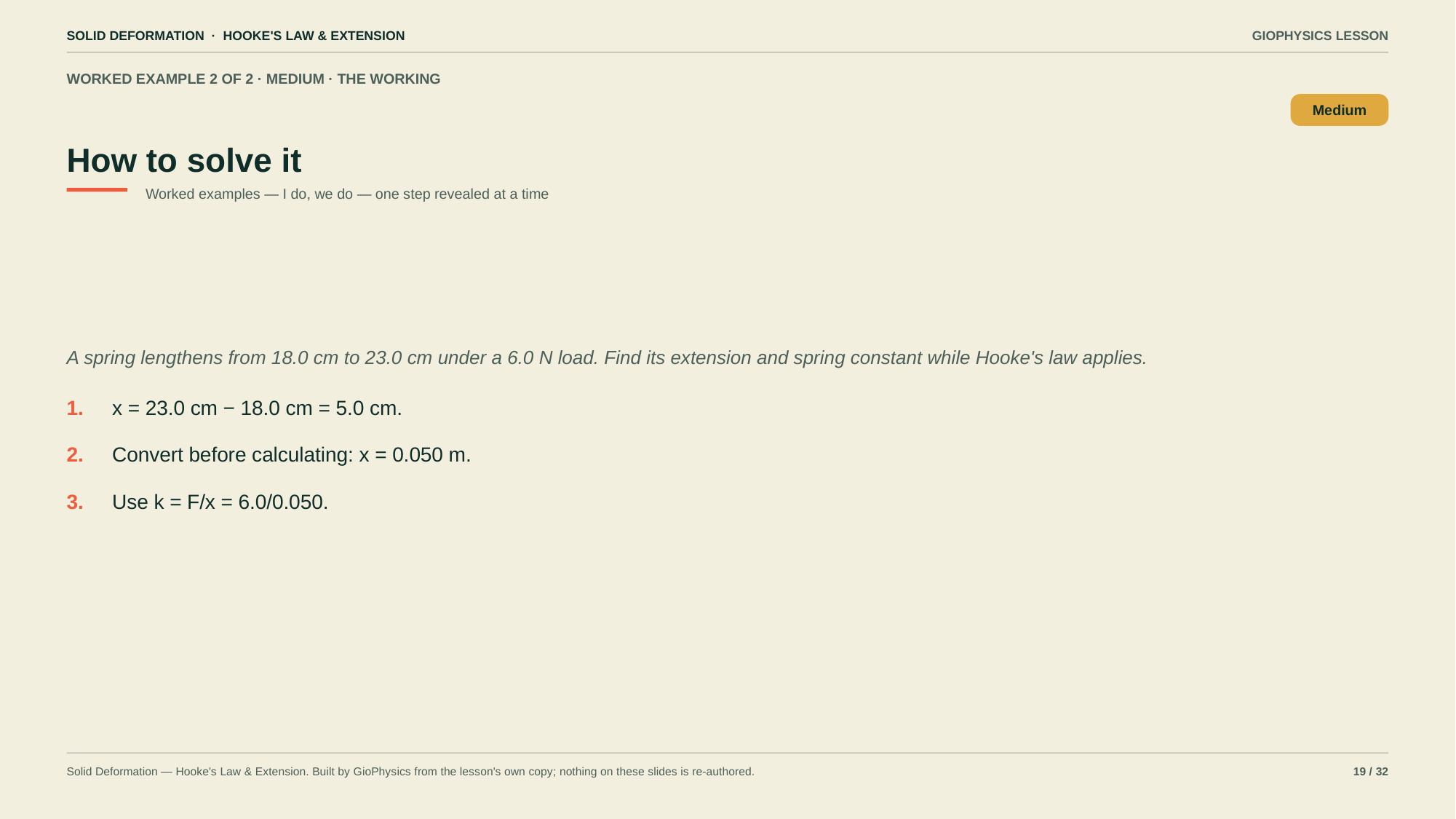

SOLID DEFORMATION  ·  HOOKE'S LAW & EXTENSION
GIOPHYSICS LESSON

WORKED EXAMPLE 2 OF 2 · MEDIUM · THE WORKING
How to solve it

Medium
Worked examples — I do, we do — one step revealed at a time

A spring lengthens from 18.0 cm to 23.0 cm under a 6.0 N load. Find its extension and spring constant while Hooke's law applies.
1.
x = 23.0 cm − 18.0 cm = 5.0 cm.
2.
Convert before calculating: x = 0.050 m.
3.
Use k = F/x = 6.0/0.050.

Solid Deformation — Hooke's Law & Extension. Built by GioPhysics from the lesson's own copy; nothing on these slides is re-authored.
19 / 32